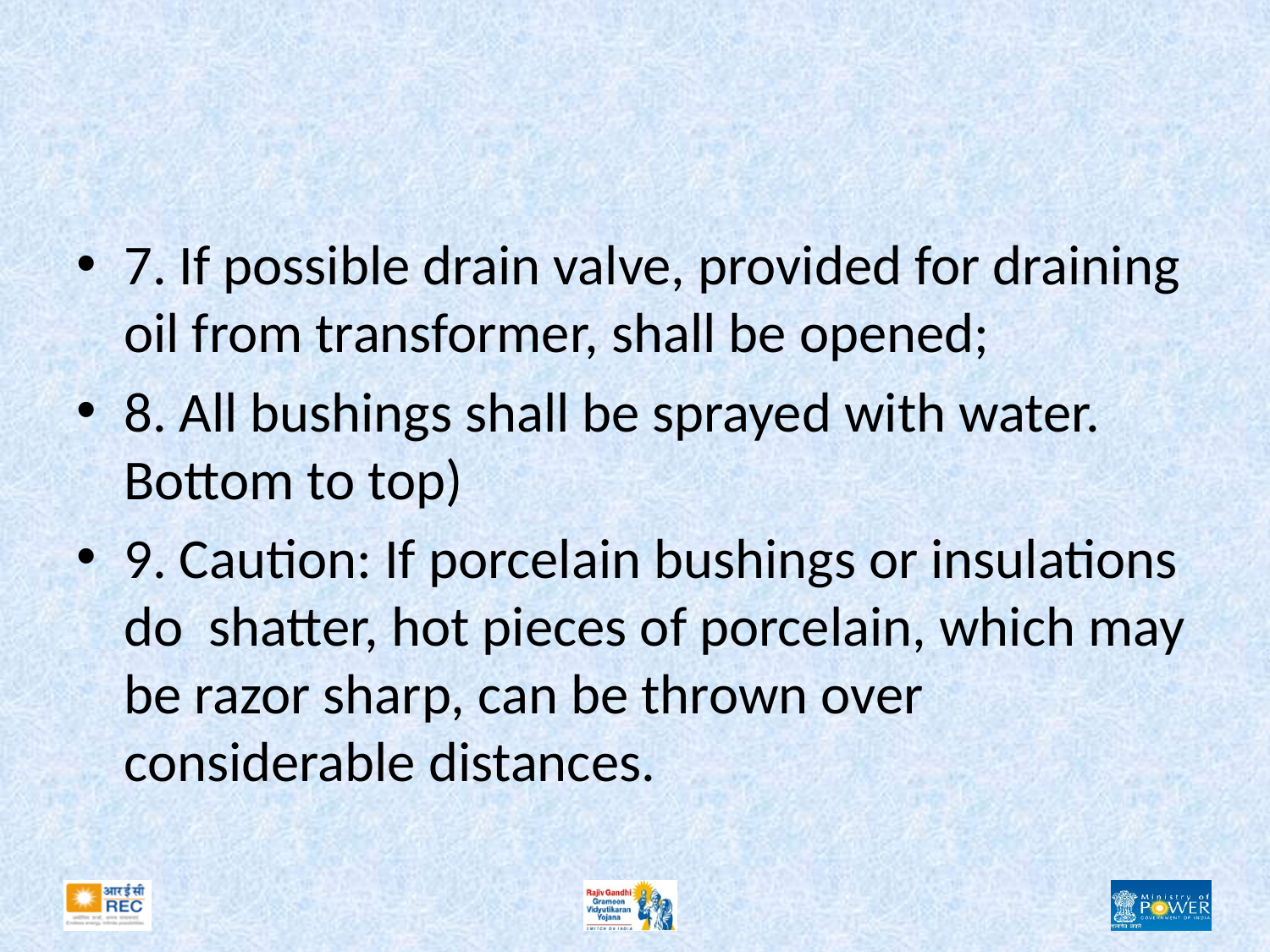

#
7. If possible drain valve, provided for draining oil from transformer, shall be opened;
8. All bushings shall be sprayed with water. Bottom to top)
9. Caution: If porcelain bushings or insulations do  shatter, hot pieces of porcelain, which may be razor sharp, can be thrown over considerable distances.